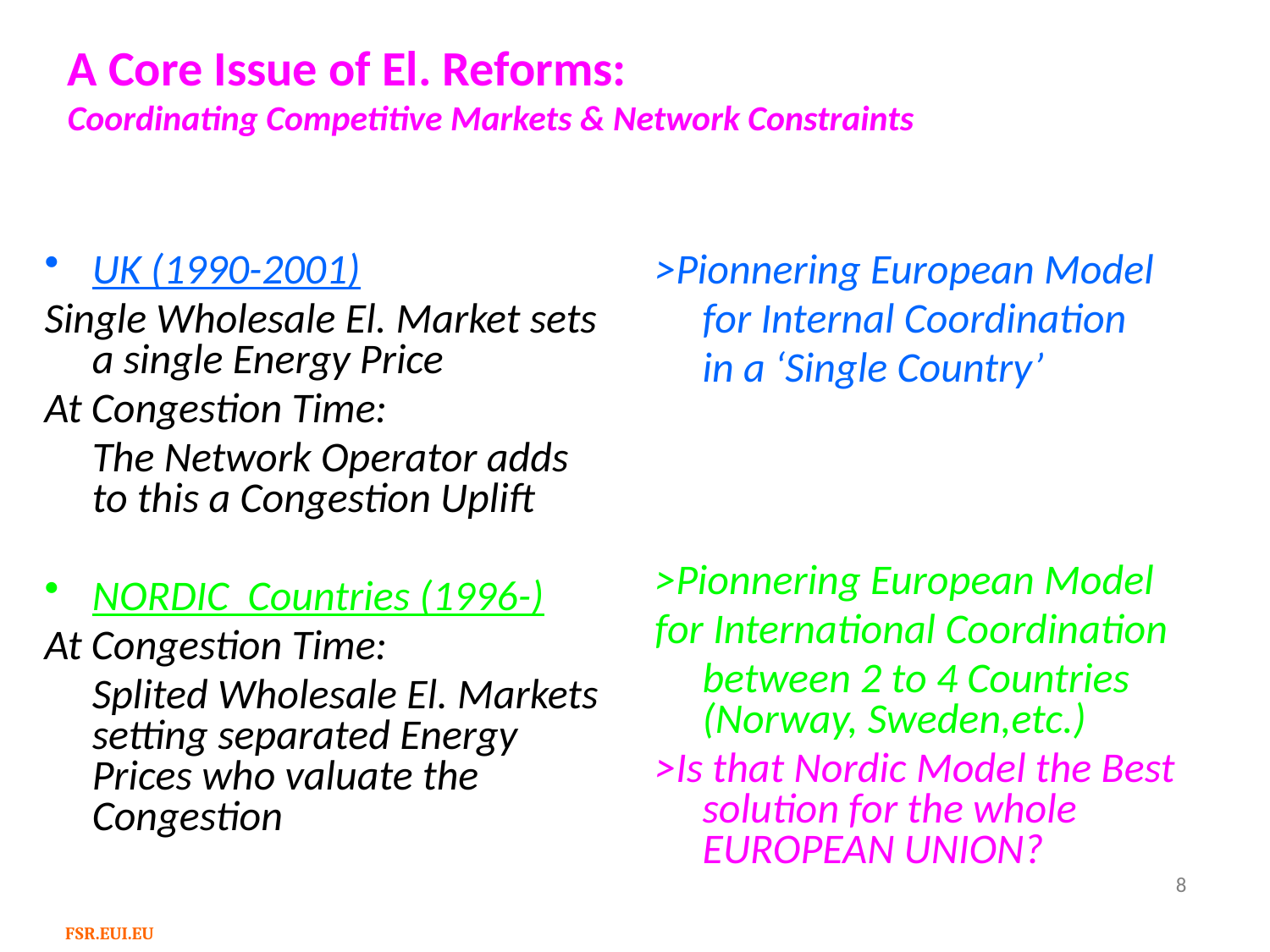

# A Core Issue of El. Reforms: Coordinating Competitive Markets & Network Constraints

UK (1990-2001)
Single Wholesale El. Market sets a single Energy Price
At Congestion Time:
	The Network Operator adds  to this a Congestion Uplift

NORDIC  Countries (1996-)
At Congestion Time:
	Splited Wholesale El. Markets setting separated Energy Prices who valuate the Congestion

>Pionnering European Model
	for Internal Coordination
	in a ‘Single Country’

>Pionnering European Model
for International Coordination
	between 2 to 4 Countries (Norway, Sweden,etc.)
>Is that Nordic Model the Best solution for the whole EUROPEAN UNION?

8